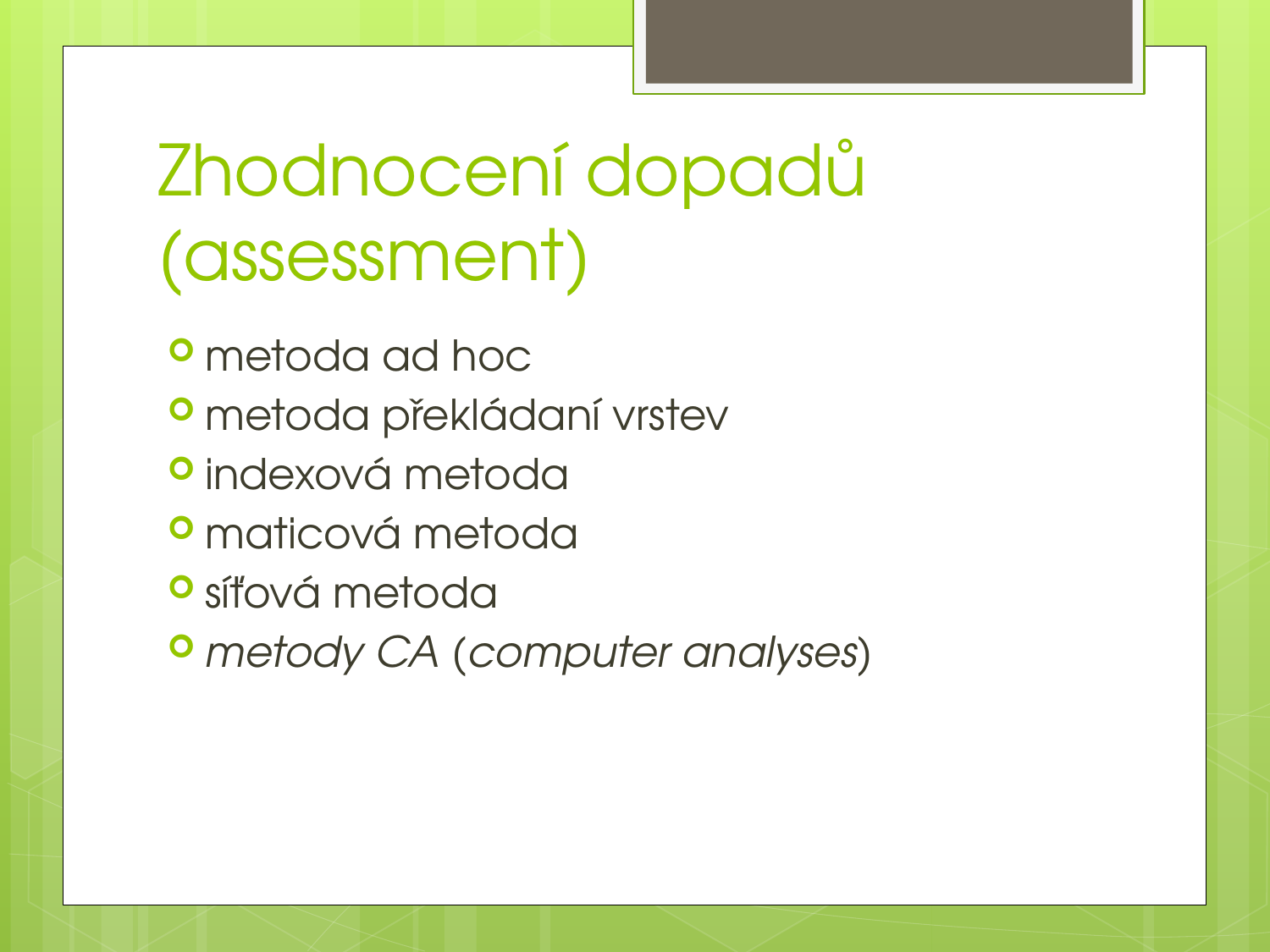

# Zhodnocení dopadů (assessment)
metoda ad hoc
metoda překládaní vrstev
indexová metoda
maticová metoda
síťová metoda
metody CA (computer analyses)